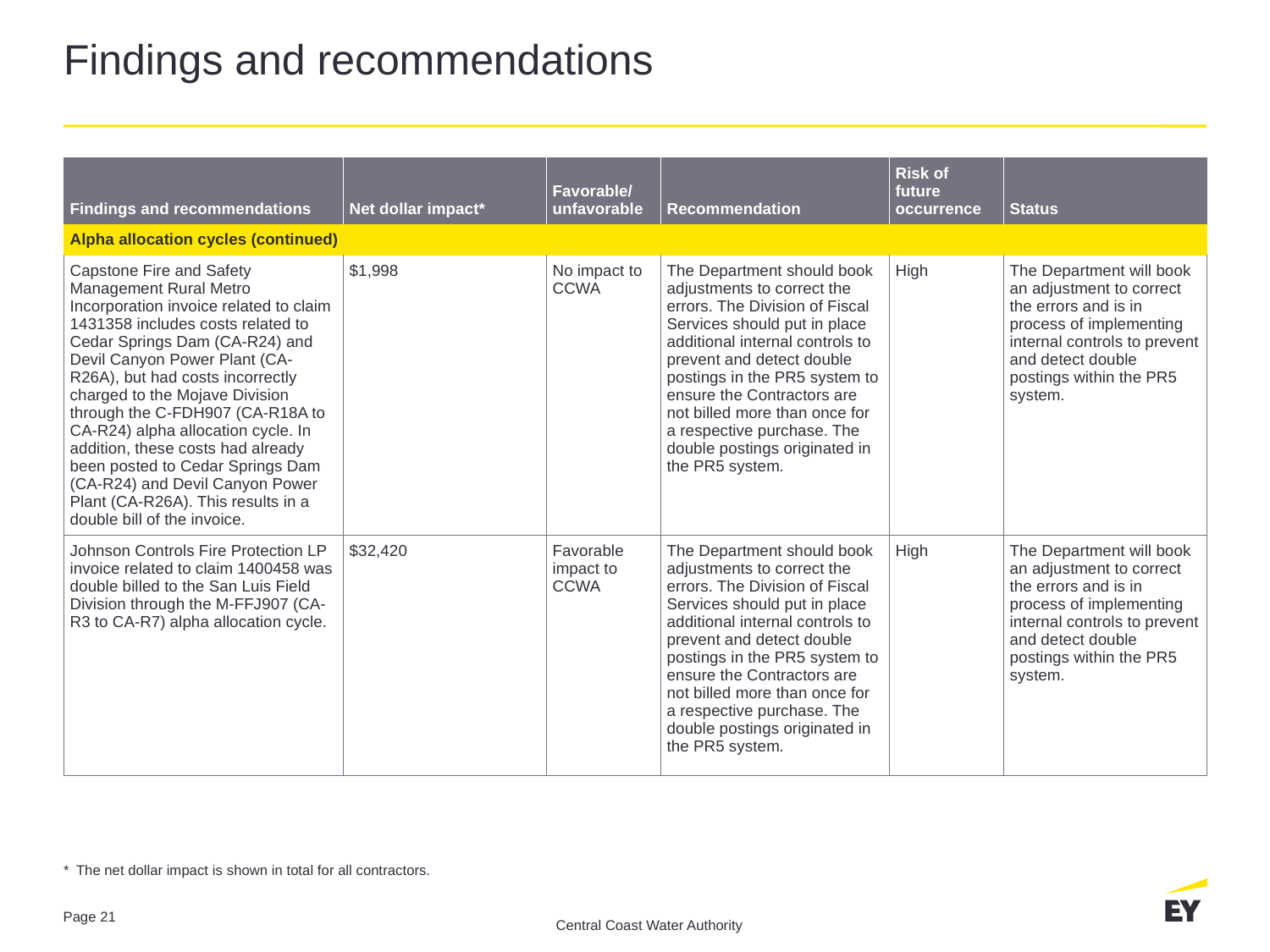

# Findings and recommendations
| Findings and recommendations | Net dollar impact\* | Favorable/ unfavorable | Recommendation | Risk of future occurrence | Status |
| --- | --- | --- | --- | --- | --- |
| Alpha allocation cycles (continued) |  |  |  |  |  |
| Capstone Fire and Safety Management Rural Metro Incorporation invoice related to claim 1431358 includes costs related to Cedar Springs Dam (CA-R24) and Devil Canyon Power Plant (CA-R26A), but had costs incorrectly charged to the Mojave Division through the C-FDH907 (CA-R18A to CA-R24) alpha allocation cycle. In addition, these costs had already been posted to Cedar Springs Dam (CA-R24) and Devil Canyon Power Plant (CA-R26A). This results in a double bill of the invoice. | $1,998 | No impact to CCWA | The Department should book adjustments to correct the errors. The Division of Fiscal Services should put in place additional internal controls to prevent and detect double postings in the PR5 system to ensure the Contractors are not billed more than once for a respective purchase. The double postings originated in the PR5 system. | High | The Department will book an adjustment to correct the errors and is in process of implementing internal controls to prevent and detect double postings within the PR5 system. |
| Johnson Controls Fire Protection LP invoice related to claim 1400458 was double billed to the San Luis Field Division through the M-FFJ907 (CA-R3 to CA-R7) alpha allocation cycle. | $32,420 | Favorable impact to CCWA | The Department should book adjustments to correct the errors. The Division of Fiscal Services should put in place additional internal controls to prevent and detect double postings in the PR5 system to ensure the Contractors are not billed more than once for a respective purchase. The double postings originated in the PR5 system. | High | The Department will book an adjustment to correct the errors and is in process of implementing internal controls to prevent and detect double postings within the PR5 system. |
* 	The net dollar impact is shown in total for all contractors.